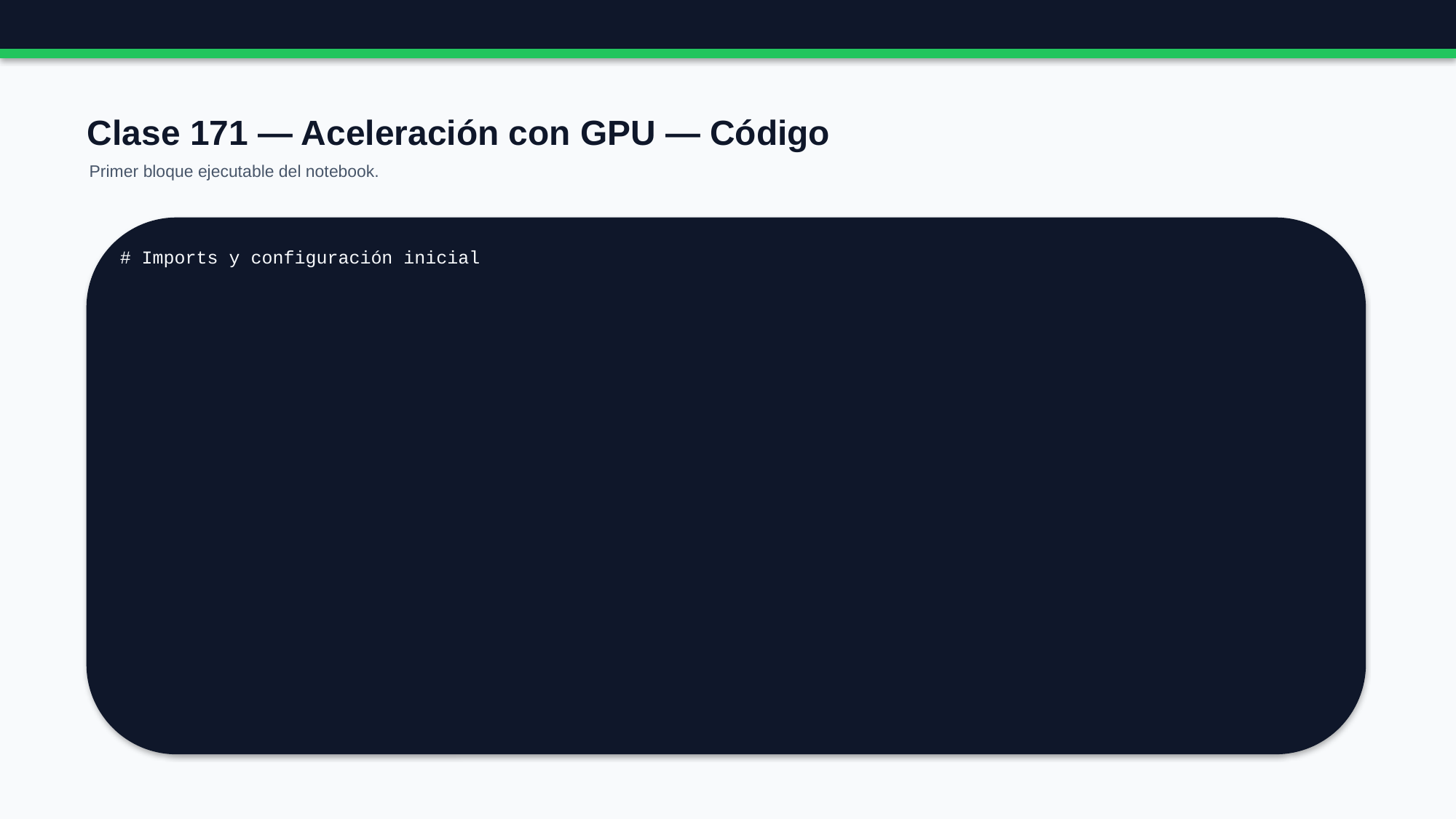

Clase 171 — Aceleración con GPU — Código
Primer bloque ejecutable del notebook.

# Imports y configuración inicial